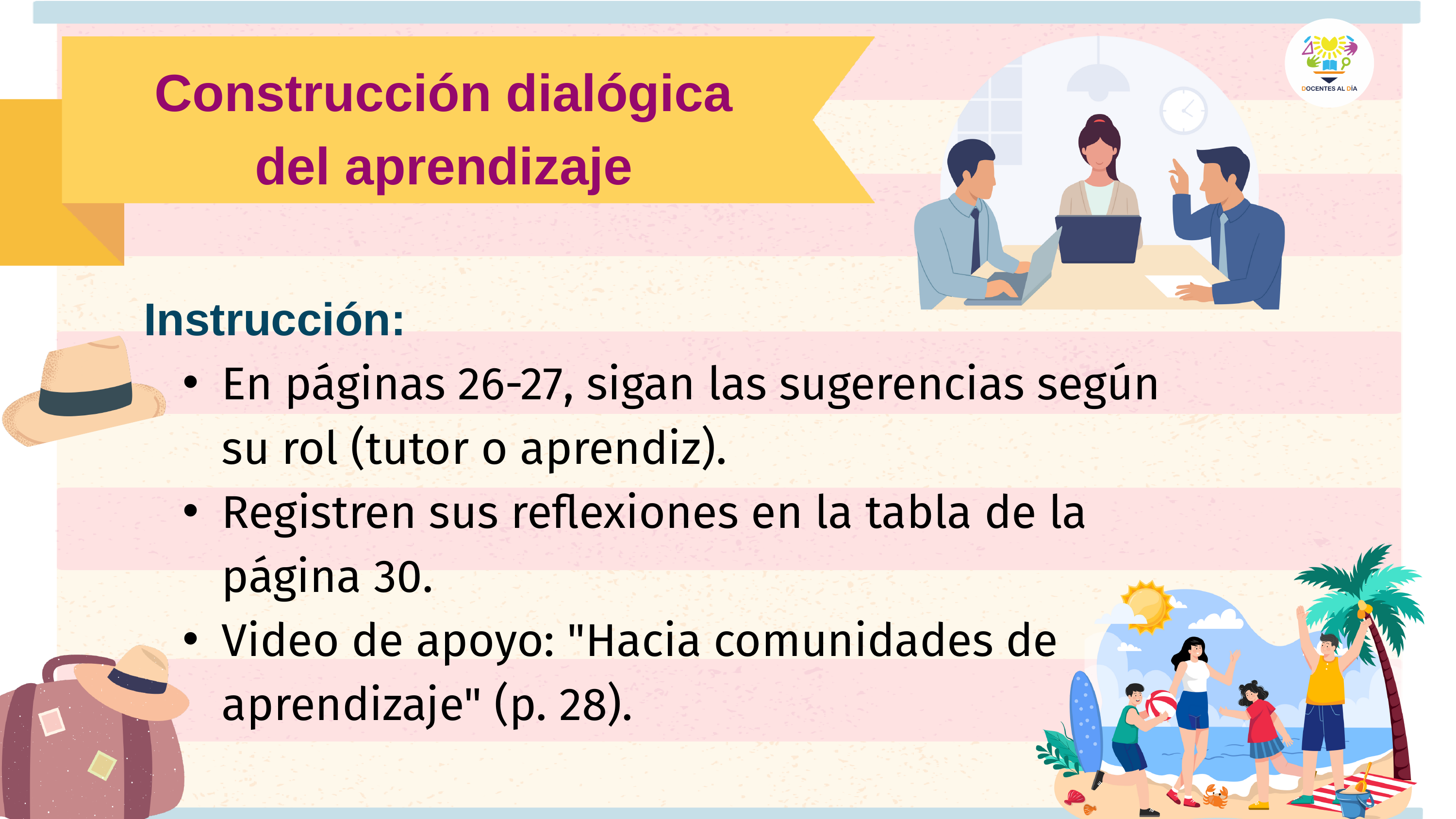

Construcción dialógica del aprendizaje
Instrucción:
En páginas 26-27, sigan las sugerencias según su rol (tutor o aprendiz).
Registren sus reflexiones en la tabla de la página 30.
Video de apoyo: "Hacia comunidades de aprendizaje" (p. 28).